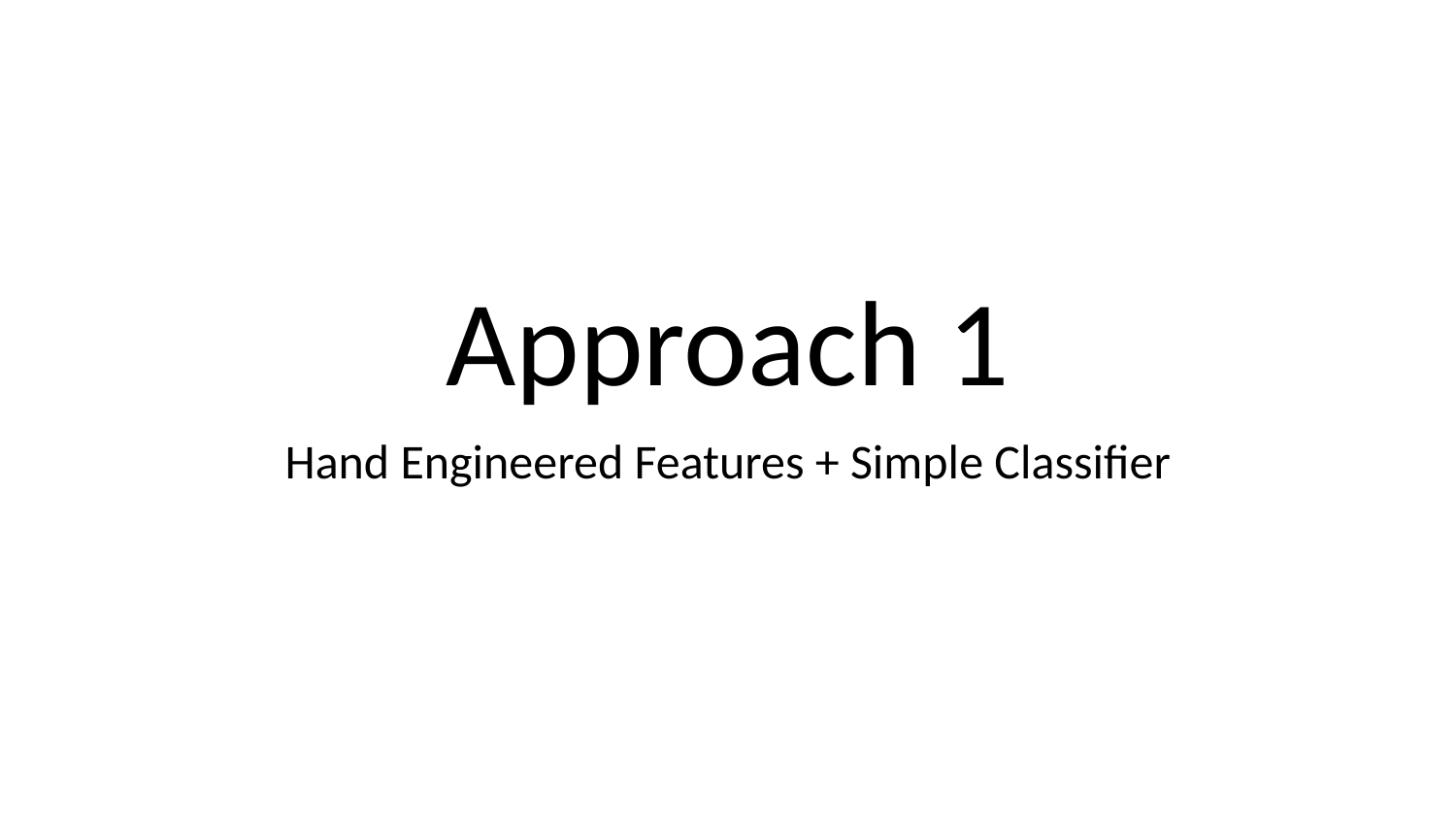

# Approach 1
Hand Engineered Features + Simple Classifier